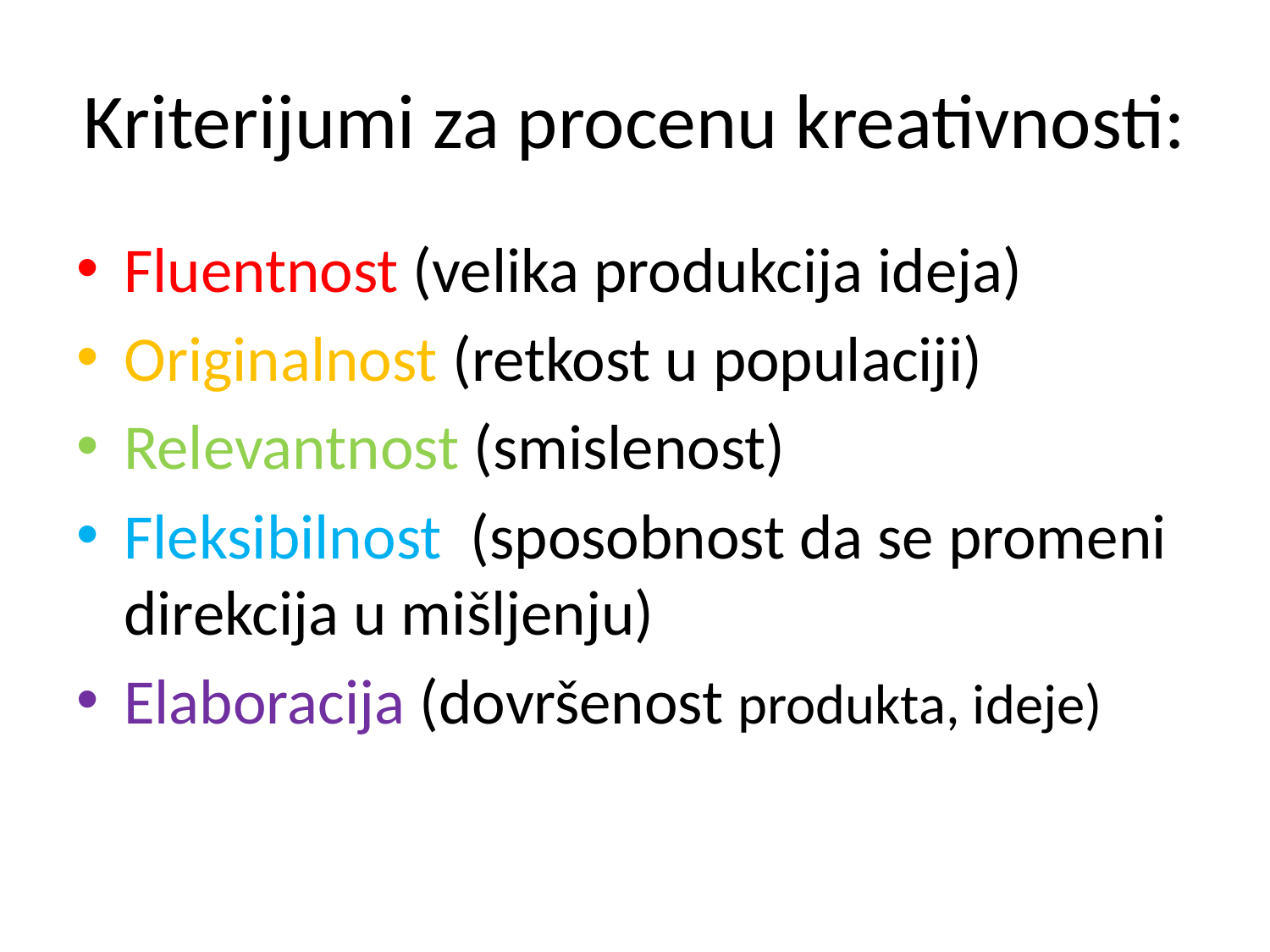

# Kriterijumi za procenu kreativnosti:
Fluentnost (velika produkcija ideja)
Originalnost (retkost u populaciji)
Relevantnost (smislenost)
Fleksibilnost  (sposobnost da se promeni direkcija u mišljenju)
Elaboracija (dovršenost produkta, ideje)